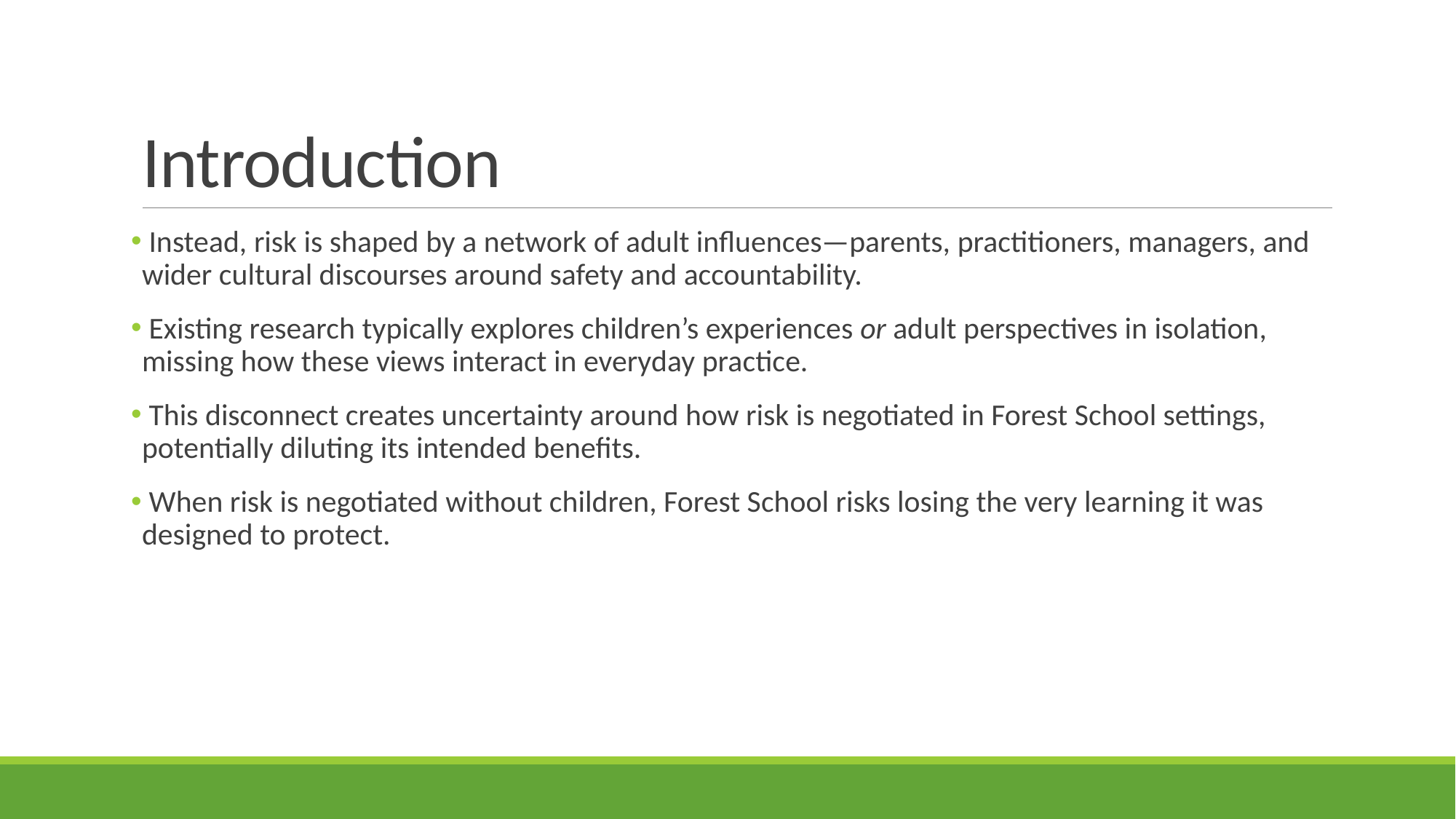

# Introduction
 Instead, risk is shaped by a network of adult influences—parents, practitioners, managers, and wider cultural discourses around safety and accountability.
 Existing research typically explores children’s experiences or adult perspectives in isolation, missing how these views interact in everyday practice.
 This disconnect creates uncertainty around how risk is negotiated in Forest School settings, potentially diluting its intended benefits.
 When risk is negotiated without children, Forest School risks losing the very learning it was designed to protect.